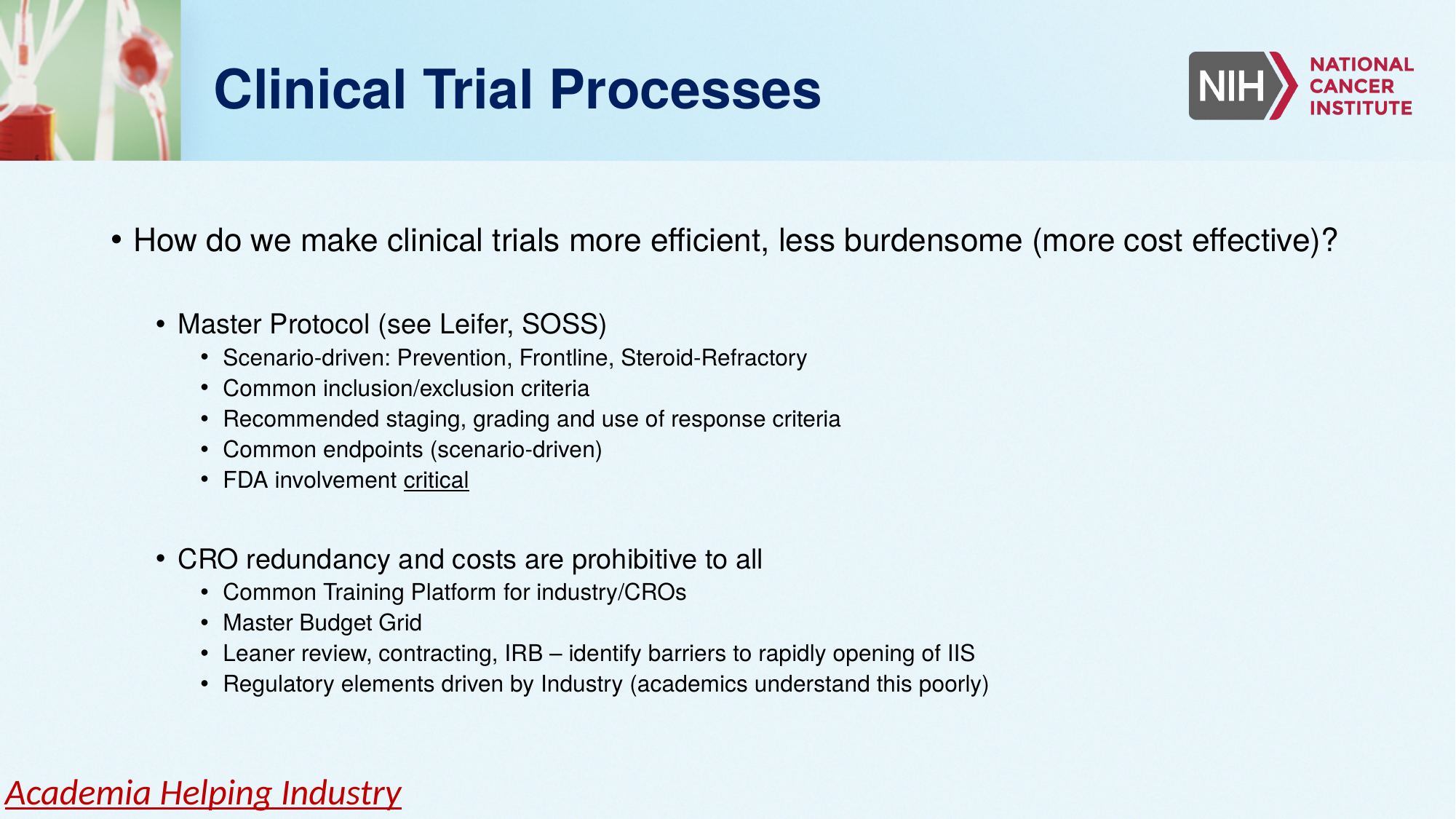

# Clinical Trial Processes
How do we make clinical trials more efficient, less burdensome (more cost effective)?

Master Protocol (see Leifer, SOSS)
Scenario-driven: Prevention, Frontline, Steroid-Refractory
Common inclusion/exclusion criteria
Recommended staging, grading and use of response criteria
Common endpoints (scenario-driven)
FDA involvement critical

CRO redundancy and costs are prohibitive to all
Common Training Platform for industry/CROs
Master Budget Grid
Leaner review, contracting, IRB – identify barriers to rapidly opening of IIS
Regulatory elements driven by Industry (academics understand this poorly)

Academia Helping Industry